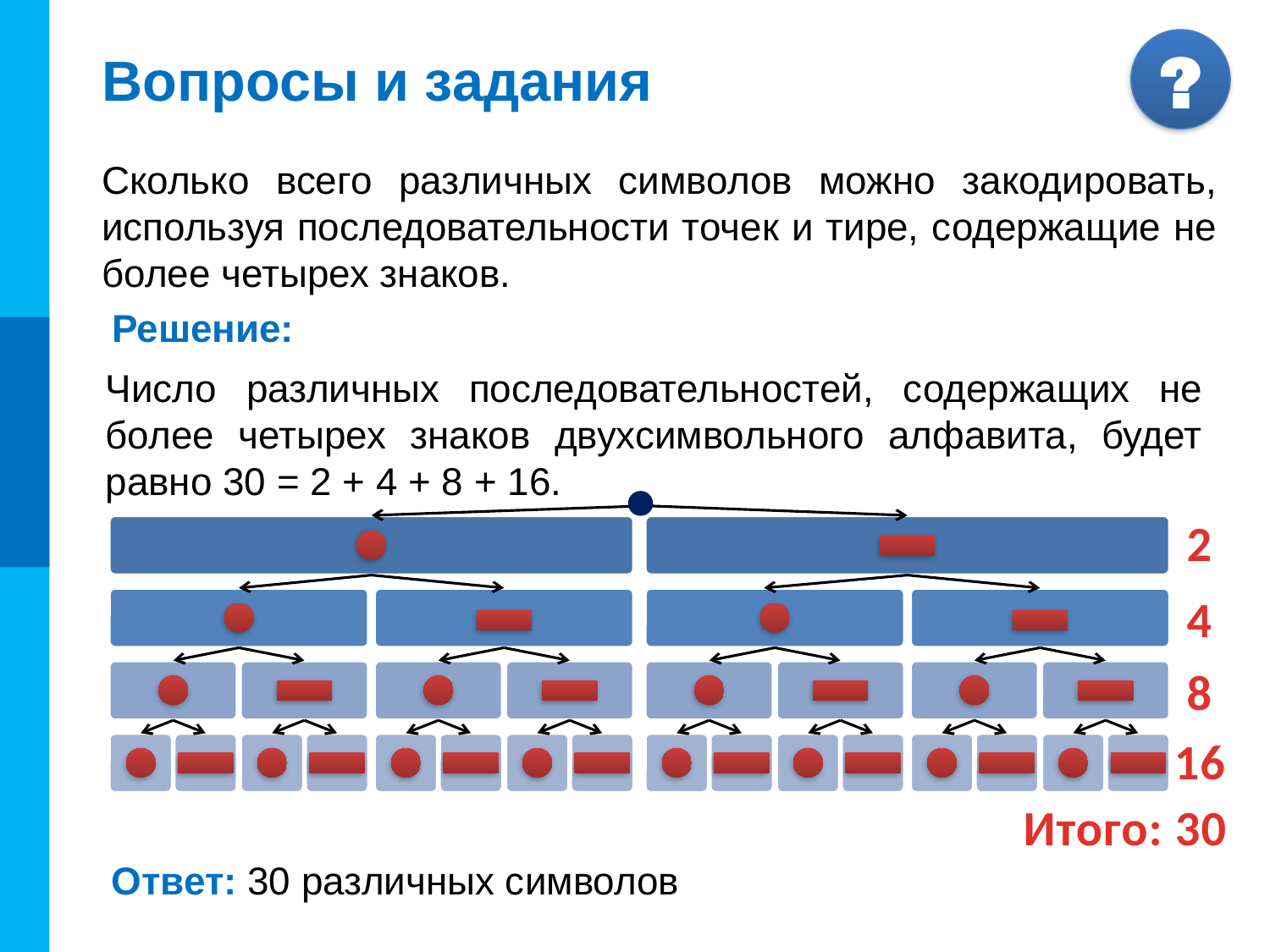

# Вопросы и задания
Сколько всего различных символов можно закодировать, используя последовательности точек и тире, содержащие не более четырех знаков.
Решение:
Последовательностями, содержащими один из двух возможных знаков можно закодировать два символа.
Рассмотрим последовательности, содержащие два знака из двухсимвольного алфавита. Их может быть 2 · 2 = 22 = 4.
Рассмотрим последовательности, содержащие три знака из двухсимвольного алфавита. Их может быть 4 · 2 = 23 = 8.
Последовательностей из четырёх знаков, при-надлежащих двухсимвольному алфавиту, может быть 8 · 2 = 24 = 16.
Число различных последовательностей, содержащих не более четырех знаков двухсимвольного алфавита, будет равно 30 = 2 + 4 + 8 + 16.

2

4

8

16

Итого: 30
Ответ: 30 различных символов